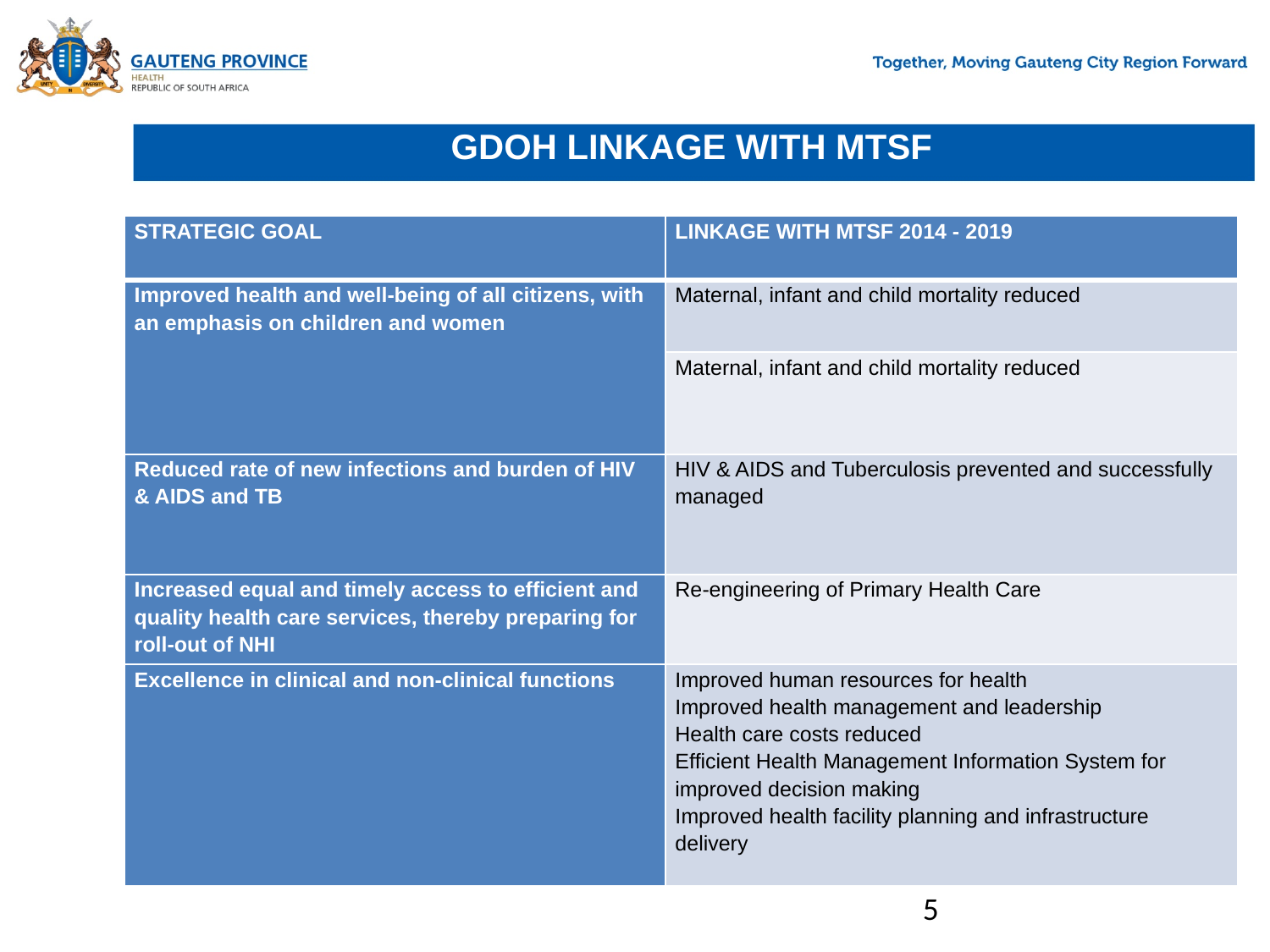

# GDOH LINKAGE WITH MTSF
| STRATEGIC GOAL | LINKAGE WITH MTSF 2014 - 2019 |
| --- | --- |
| Improved health and well-being of all citizens, with an emphasis on children and women | Maternal, infant and child mortality reduced |
|  | Maternal, infant and child mortality reduced |
| Reduced rate of new infections and burden of HIV & AIDS and TB | HIV & AIDS and Tuberculosis prevented and successfully managed |
| Increased equal and timely access to efficient and quality health care services, thereby preparing for roll-out of NHI | Re-engineering of Primary Health Care |
| Excellence in clinical and non-clinical functions | Improved human resources for health Improved health management and leadership Health care costs reduced Efficient Health Management Information System for improved decision making Improved health facility planning and infrastructure delivery |
5